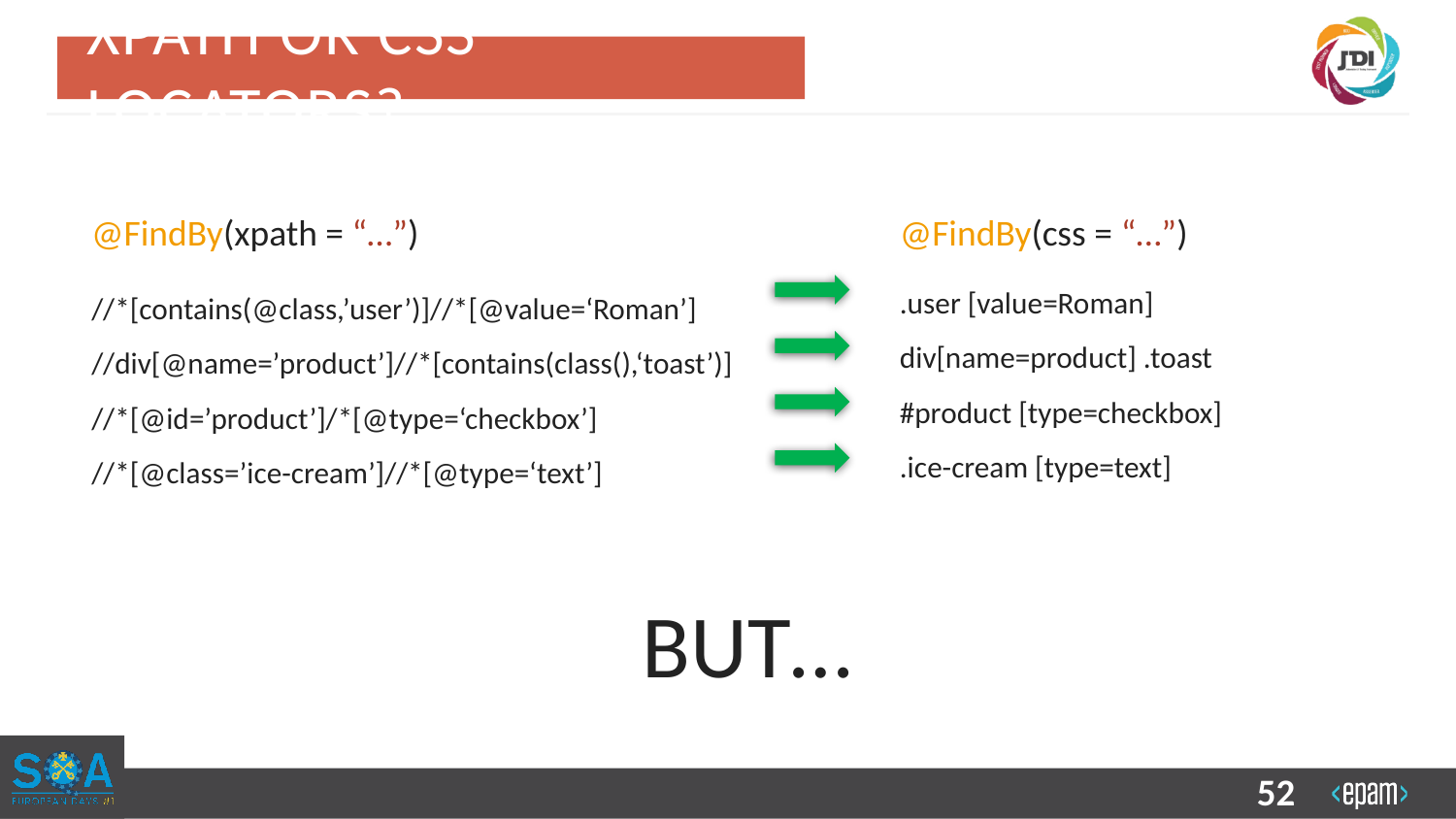

# XPATH OR CSS LOCATORS?
@FindBy(xpath = “…”)
@FindBy(css = “…”)
.user [value=Roman]
div[name=product] .toast
#product [type=checkbox]
.ice-cream [type=text]
//*[contains(@class,’user’)]//*[@value=‘Roman’]
//div[@name=’product’]//*[contains(class(),‘toast’)]
//*[@id=’product’]/*[@type=‘checkbox’]
//*[@class=’ice-cream’]//*[@type=‘text’]

BUT…
52